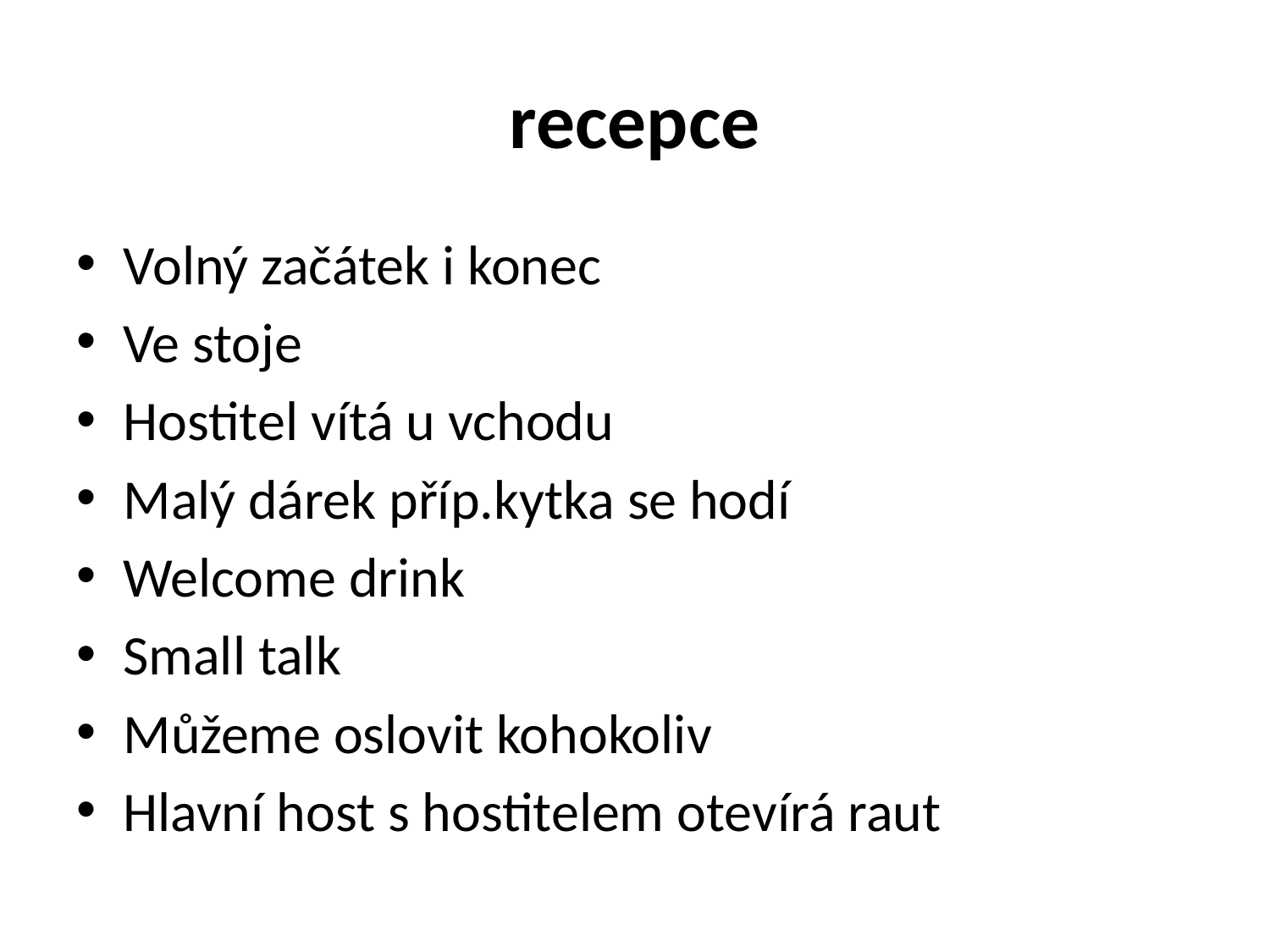

# recepce
Volný začátek i konec
Ve stoje
Hostitel vítá u vchodu
Malý dárek příp.kytka se hodí
Welcome drink
Small talk
Můžeme oslovit kohokoliv
Hlavní host s hostitelem otevírá raut